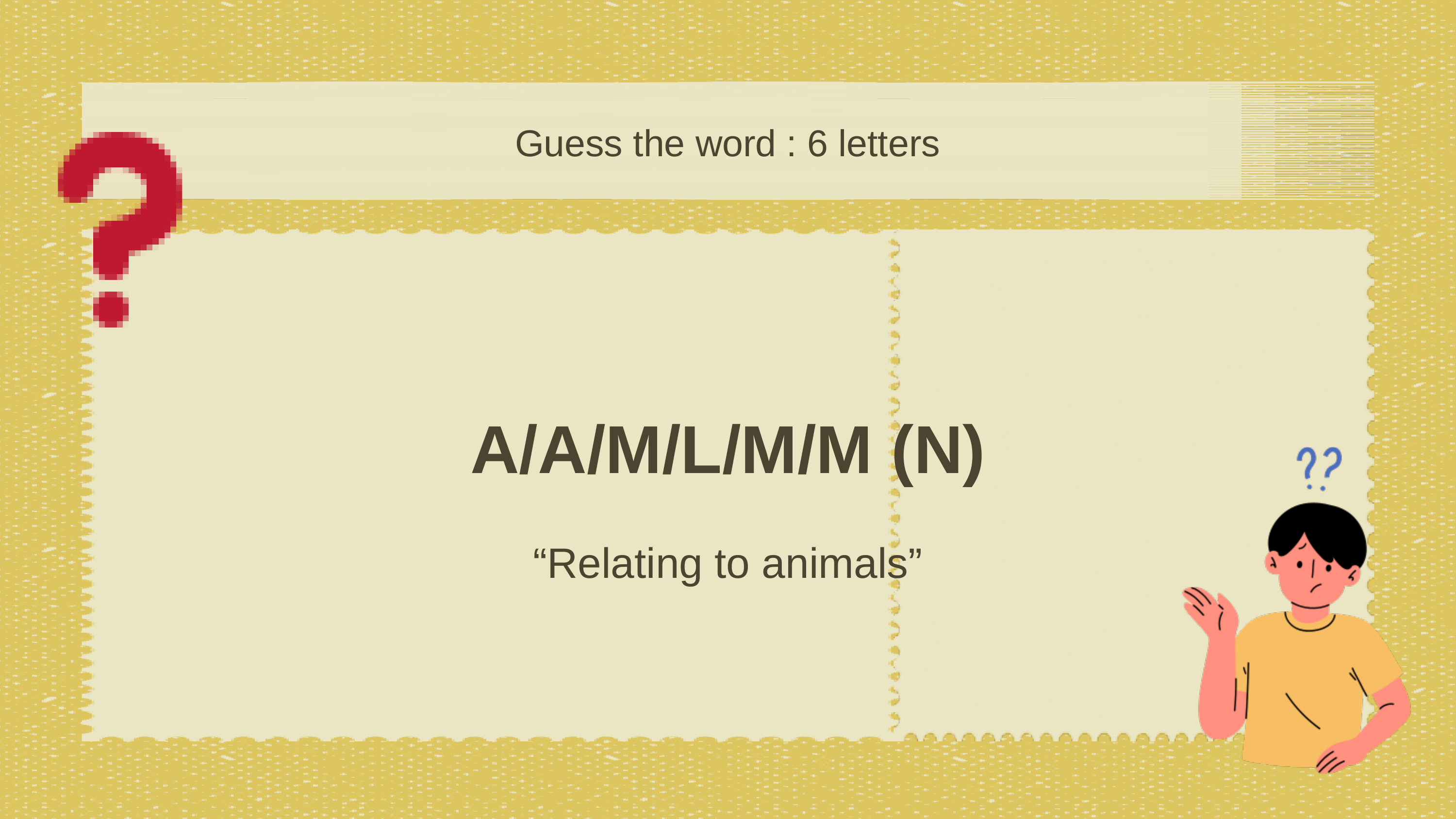

Guess the word : 6 letters

A/A/M/L/M/M (N)

“Relating to animals”